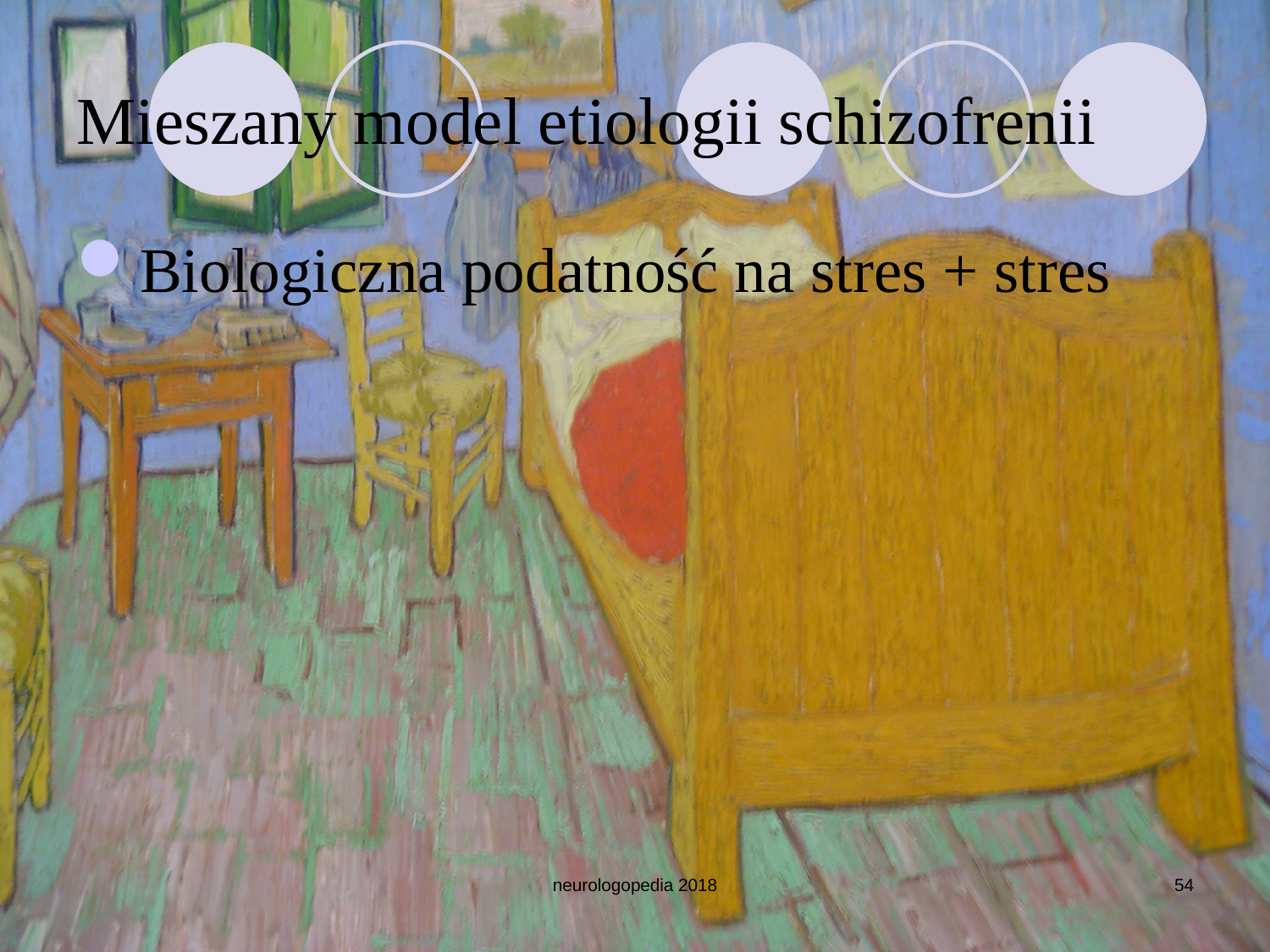

# Mieszany model etiologii schizofrenii
Biologiczna podatność na stres + stres
neurologopedia 2018
54